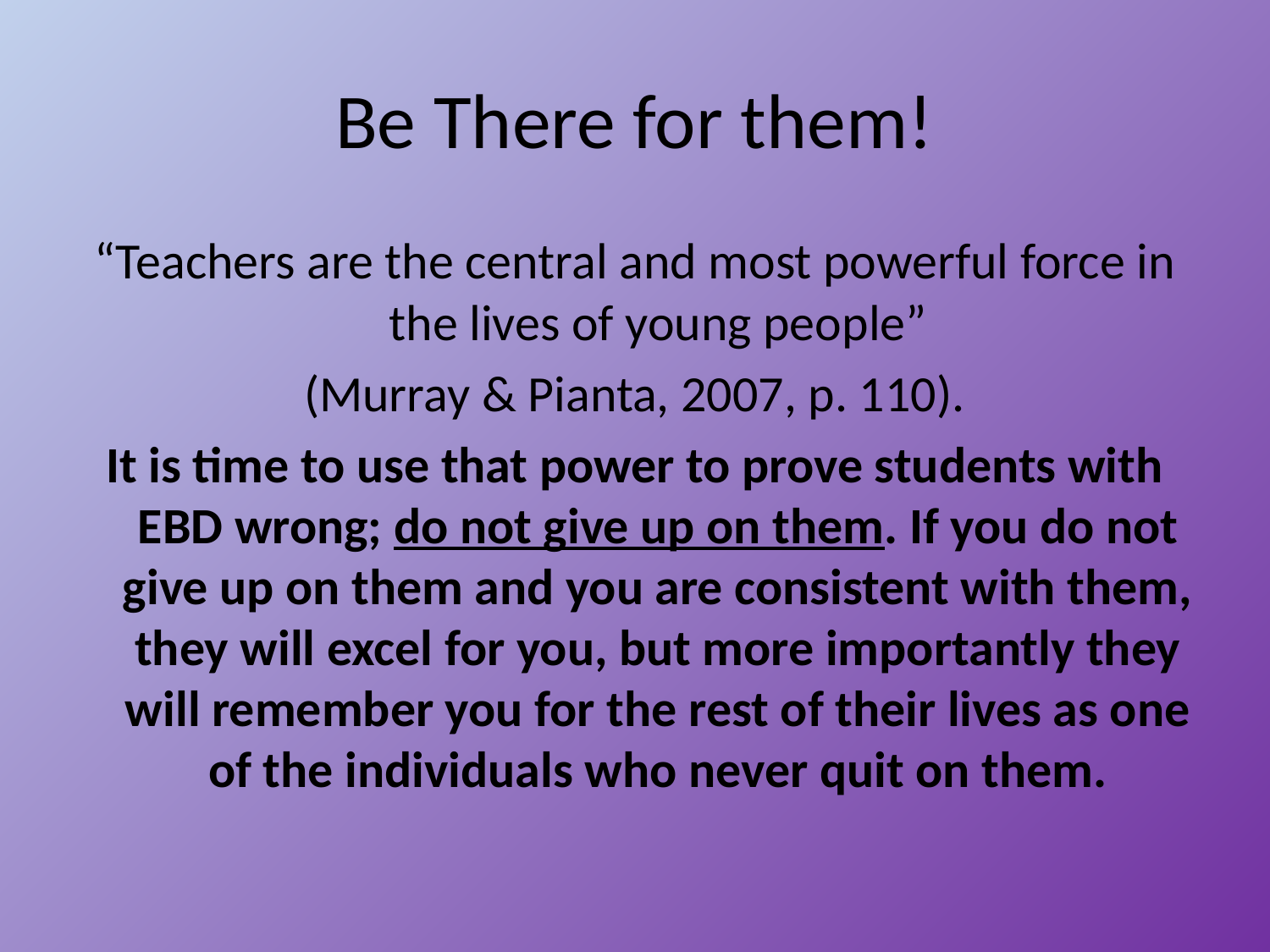

# Be There for them!
“Teachers are the central and most powerful force in the lives of young people”
 (Murray & Pianta, 2007, p. 110).
It is time to use that power to prove students with EBD wrong; do not give up on them. If you do not give up on them and you are consistent with them, they will excel for you, but more importantly they will remember you for the rest of their lives as one of the individuals who never quit on them.